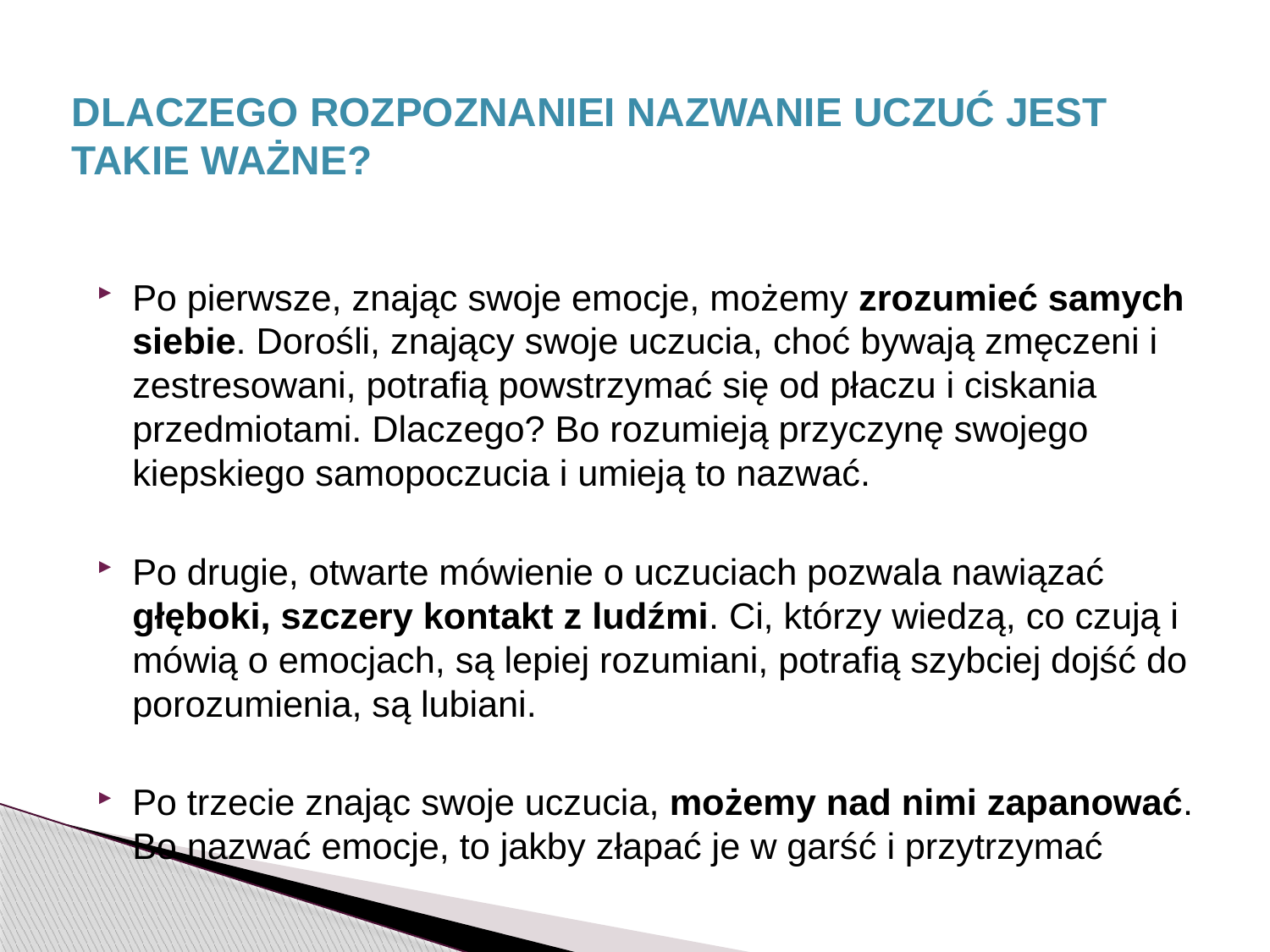

# DLACZEGO ROZPOZNANIEI NAZWANIE UCZUĆ JEST TAKIE WAŻNE?
Po pierwsze, znając swoje emocje, możemy zrozumieć samych siebie. Dorośli, znający swoje uczucia, choć bywają zmęczeni i zestresowani, potrafią powstrzymać się od płaczu i ciskania przedmiotami. Dlaczego? Bo rozumieją przyczynę swojego kiepskiego samopoczucia i umieją to nazwać.

Po drugie, otwarte mówienie o uczuciach pozwala nawiązać głęboki, szczery kontakt z ludźmi. Ci, którzy wiedzą, co czują i mówią o emocjach, są lepiej rozumiani, potrafią szybciej dojść do porozumienia, są lubiani.

Po trzecie znając swoje uczucia, możemy nad nimi zapanować. Bo nazwać emocje, to jakby złapać je w garść i przytrzymać